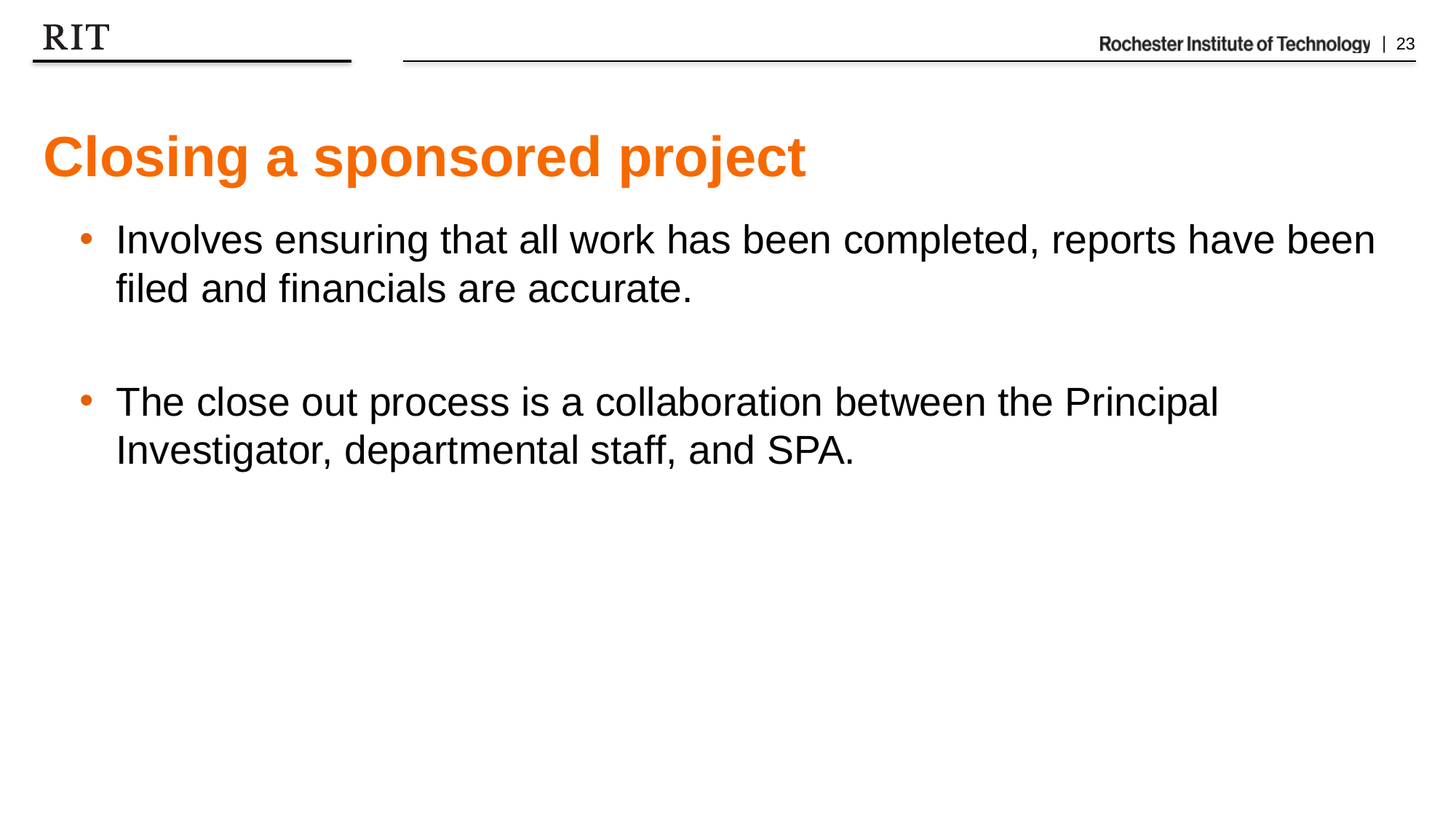

# Closing a sponsored project
Involves ensuring that all work has been completed, reports have been filed and financials are accurate.

The close out process is a collaboration between the Principal Investigator, departmental staff, and SPA.